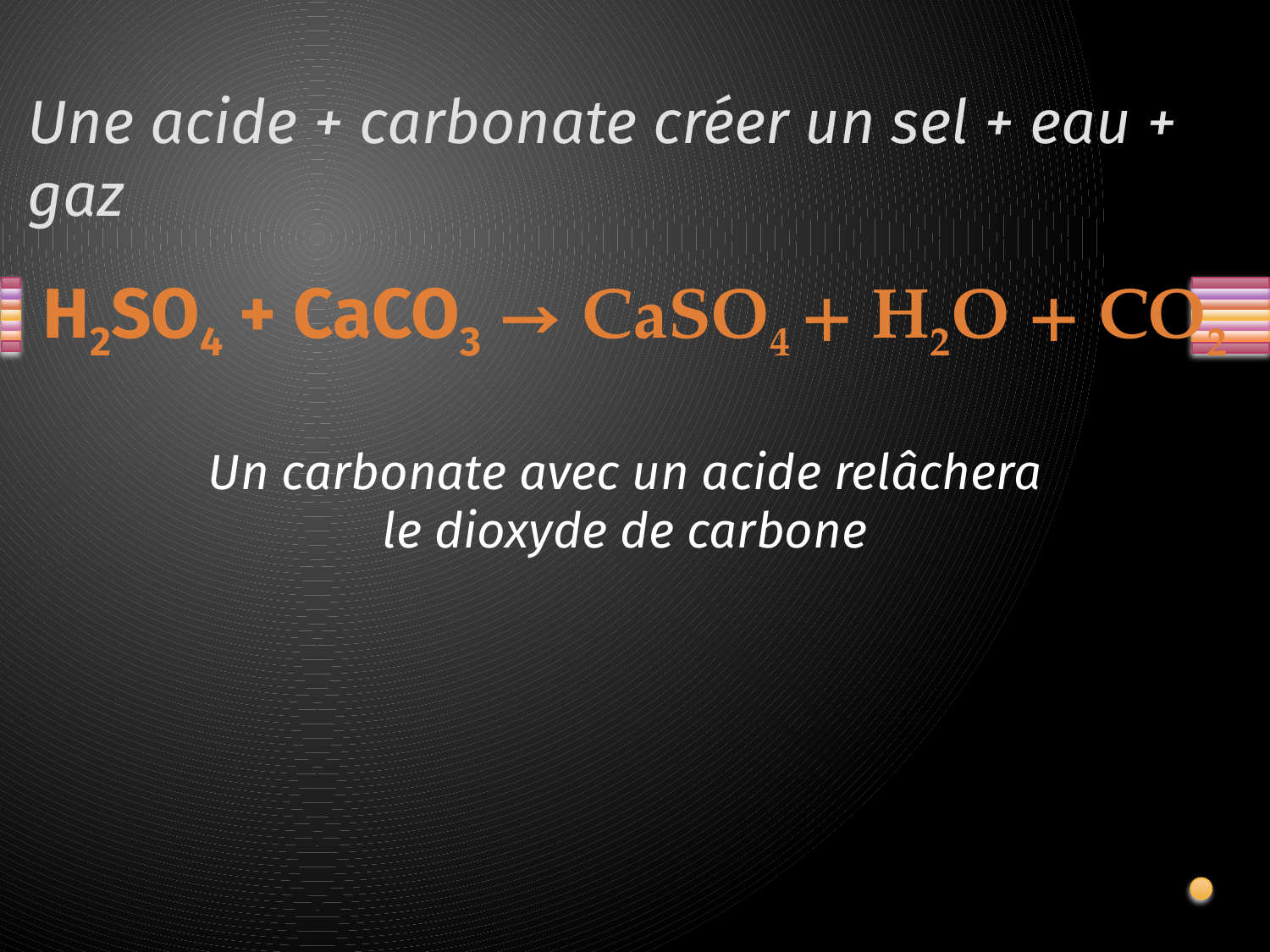

# Une acide + carbonate créer un sel + eau + gaz
H2SO4 + CaCO3 → CaSO4 + H2O + CO2
Un carbonate avec un acide relâchera le dioxyde de carbone